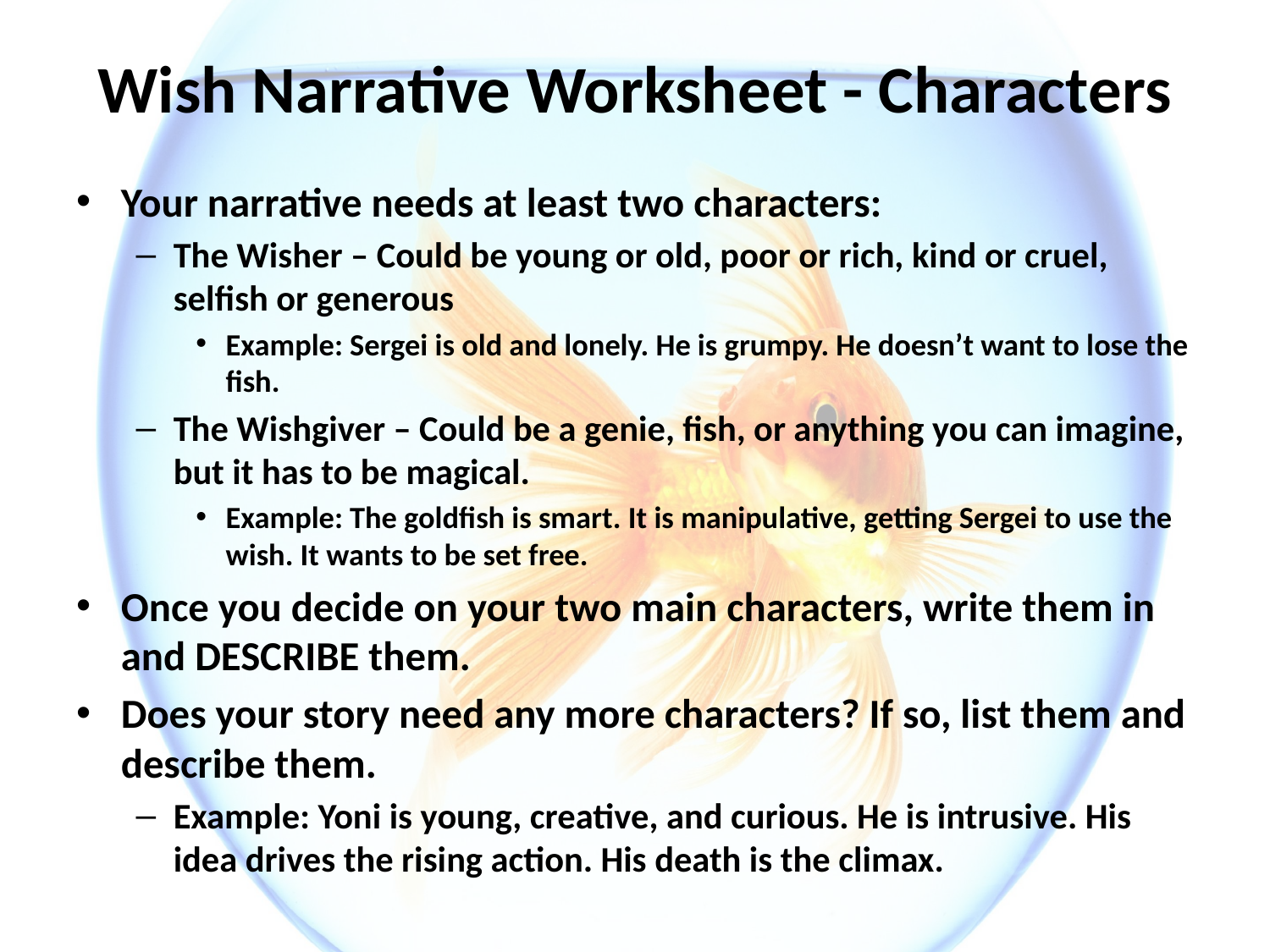

# Wish Narrative Worksheet - Characters
Your narrative needs at least two characters:
The Wisher – Could be young or old, poor or rich, kind or cruel, selfish or generous
Example: Sergei is old and lonely. He is grumpy. He doesn’t want to lose the fish.
The Wishgiver – Could be a genie, fish, or anything you can imagine, but it has to be magical.
Example: The goldfish is smart. It is manipulative, getting Sergei to use the wish. It wants to be set free.
Once you decide on your two main characters, write them in and DESCRIBE them.
Does your story need any more characters? If so, list them and describe them.
Example: Yoni is young, creative, and curious. He is intrusive. His idea drives the rising action. His death is the climax.